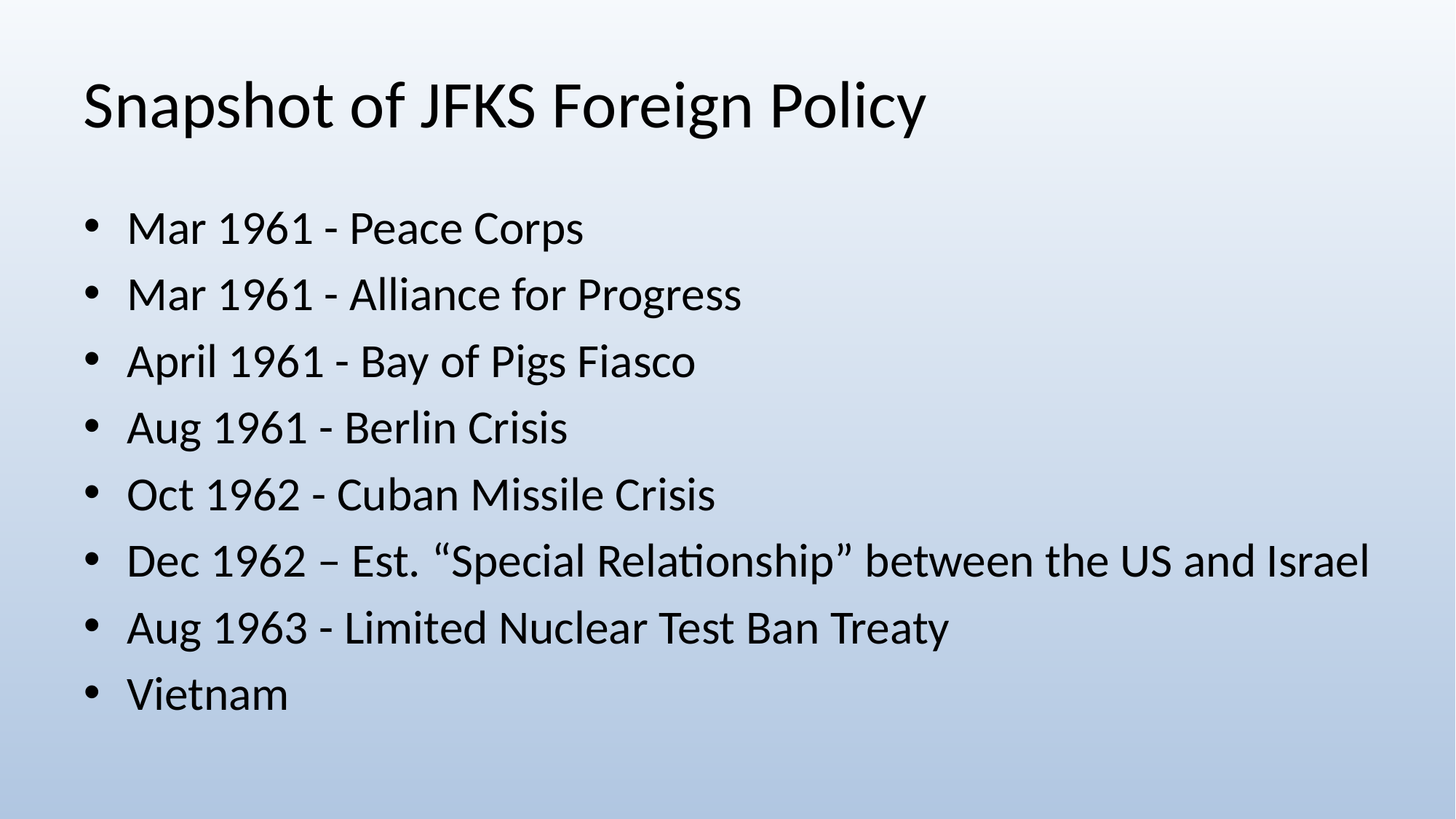

# Snapshot of JFKS Foreign Policy
Mar 1961 - Peace Corps
Mar 1961 - Alliance for Progress
April 1961 - Bay of Pigs Fiasco
Aug 1961 - Berlin Crisis
Oct 1962 - Cuban Missile Crisis
Dec 1962 – Est. “Special Relationship” between the US and Israel
Aug 1963 - Limited Nuclear Test Ban Treaty
Vietnam